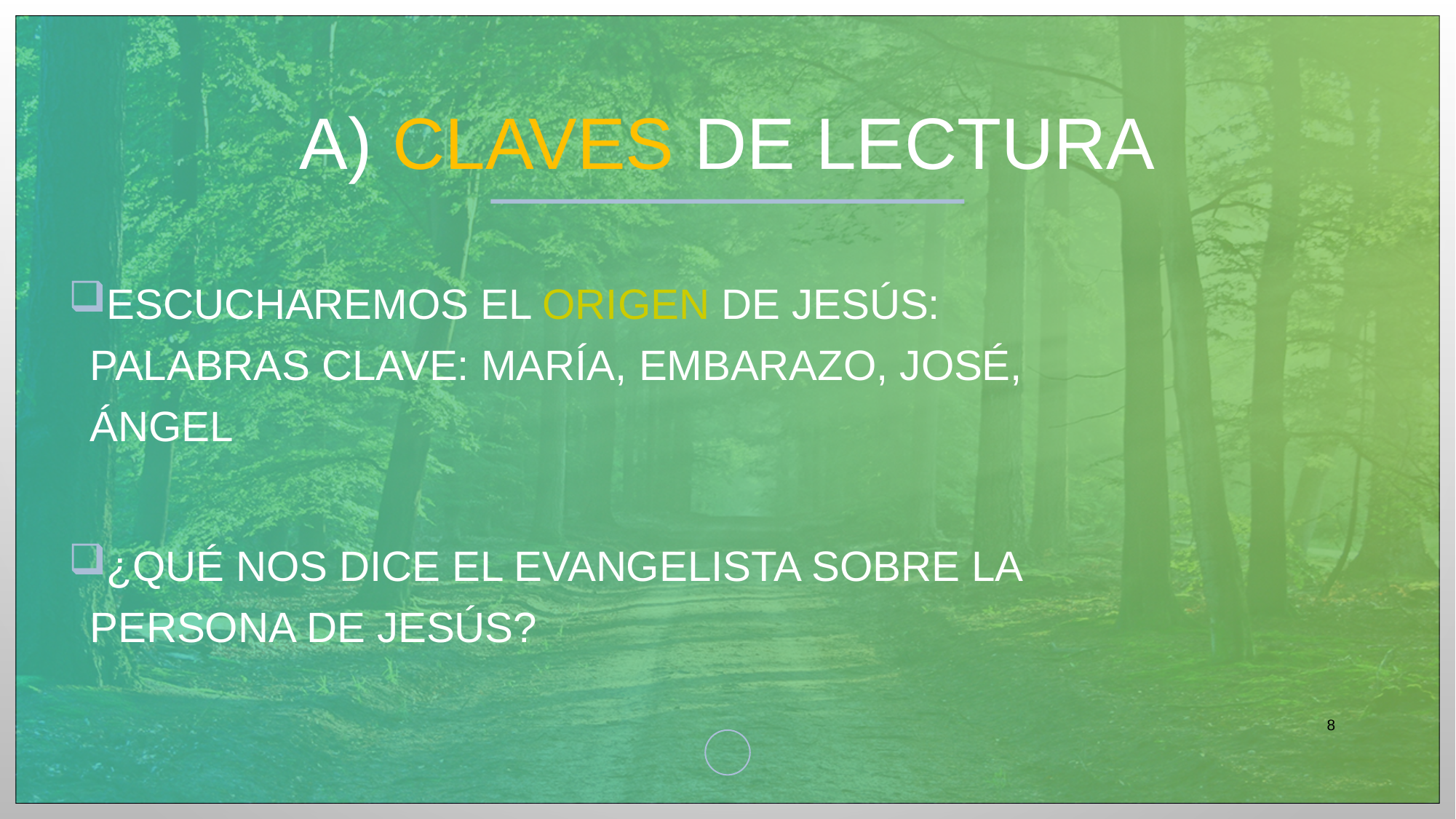

# A) Claves de lectura
Escucharemos el origen de Jesús: palabras clave: María, Embarazo, José,  Ángel

¿qué nos dice el evangelista sobre la persona de Jesús?

8